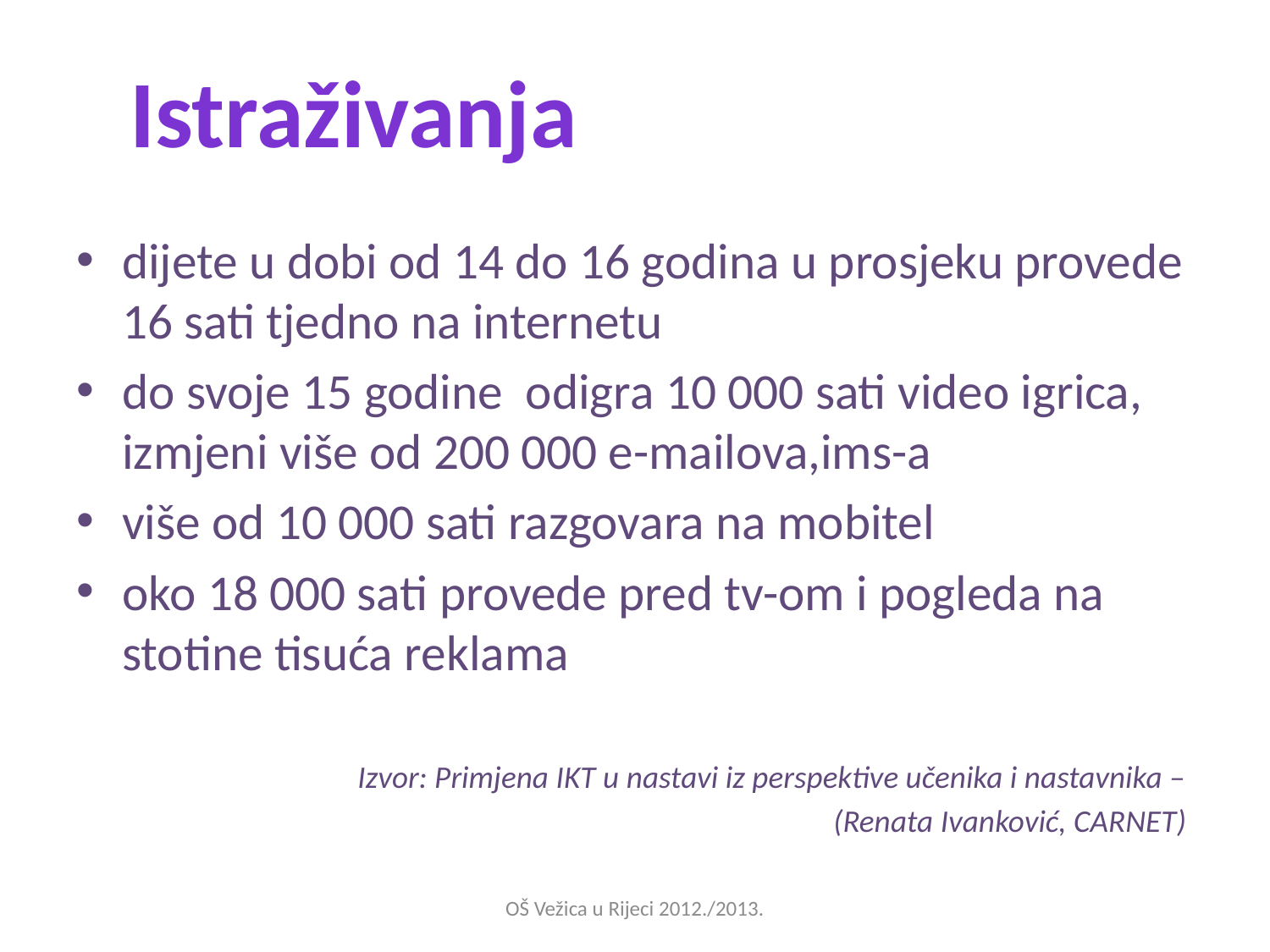

Istraživanja
dijete u dobi od 14 do 16 godina u prosjeku provede 16 sati tjedno na internetu
do svoje 15 godine  odigra 10 000 sati video igrica, izmjeni više od 200 000 e-mailova,ims-a
više od 10 000 sati razgovara na mobitel
oko 18 000 sati provede pred tv-om i pogleda na stotine tisuća reklama

Izvor: Primjena IKT u nastavi iz perspektive učenika i nastavnika –
(Renata Ivanković, CARNET)
OŠ Vežica u Rijeci 2012./2013.